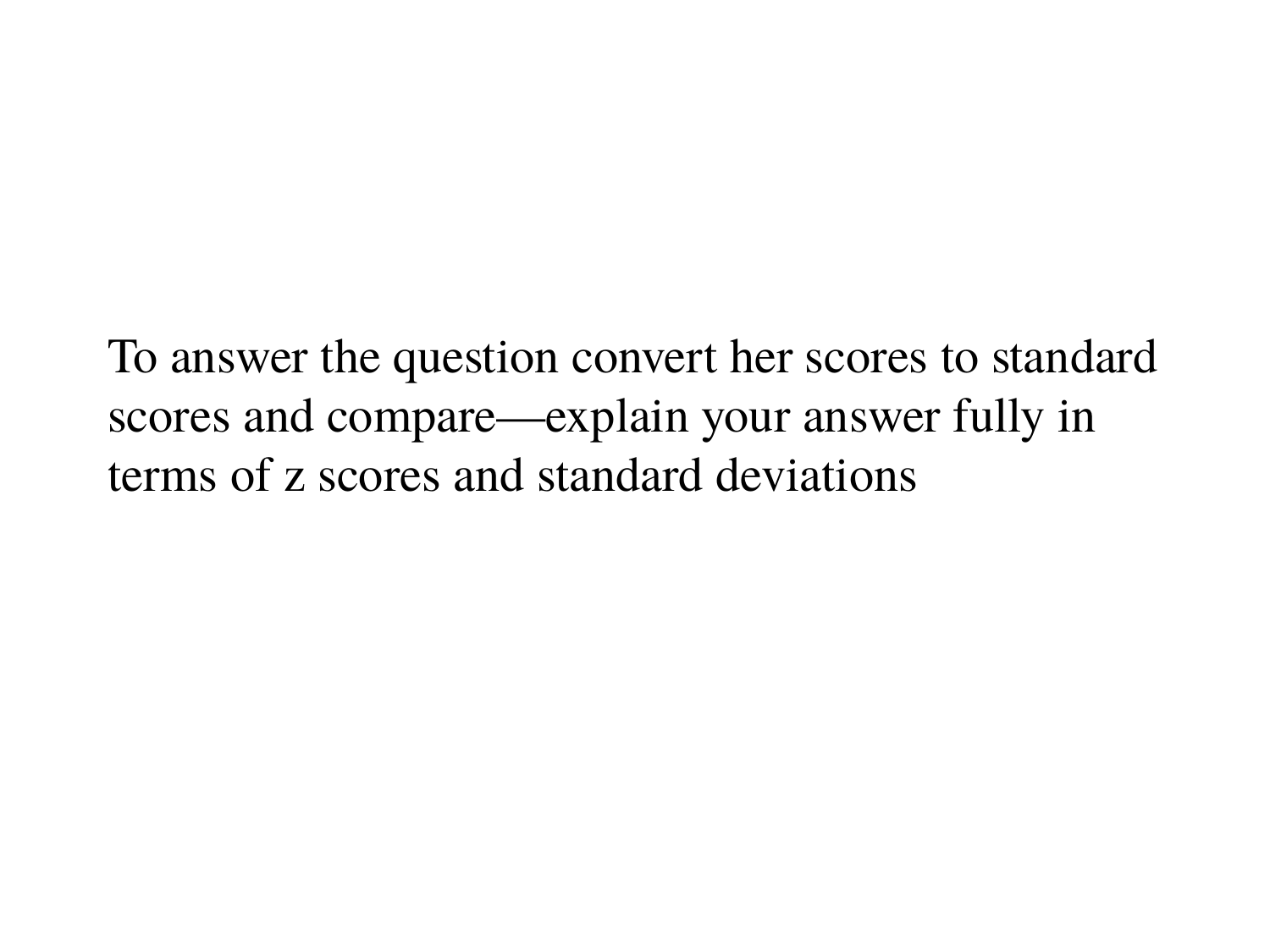

To answer the question convert her scores to standard scores and compare—explain your answer fully in terms of z scores and standard deviations